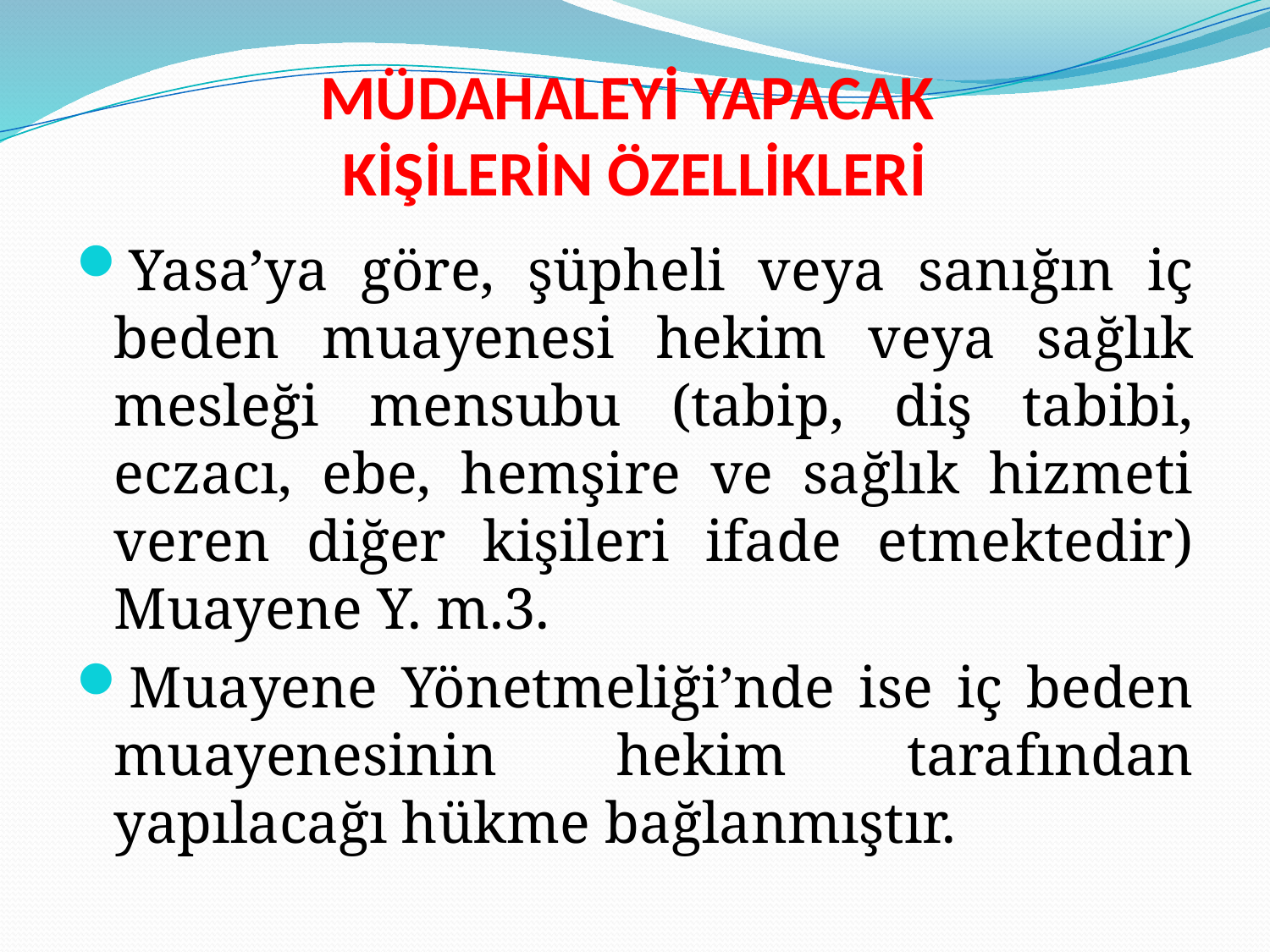

# MÜDAHALEYİ YAPACAK KİŞİLERİN ÖZELLİKLERİ
Yasa’ya göre, şüpheli veya sanığın iç beden muayenesi hekim veya sağlık mesleği mensubu (tabip, diş tabibi, eczacı, ebe, hemşire ve sağlık hizmeti veren diğer kişileri ifade etmektedir) Muayene Y. m.3.
Muayene Yönetmeliği’nde ise iç beden muayenesinin hekim tarafından yapılacağı hükme bağlanmıştır.